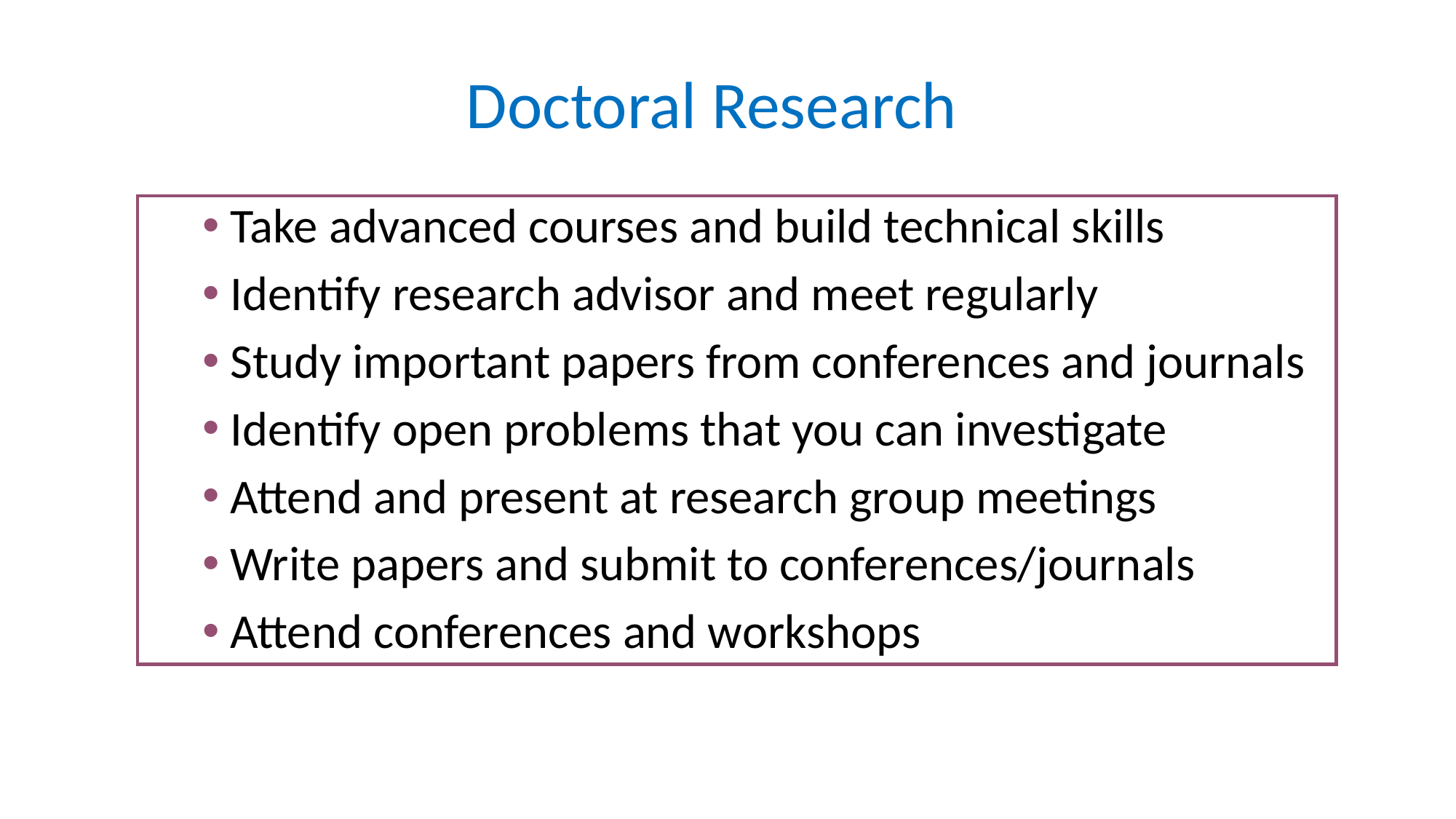

# Doctoral Research
Take advanced courses and build technical skills
Identify research advisor and meet regularly
Study important papers from conferences and journals
Identify open problems that you can investigate
Attend and present at research group meetings
Write papers and submit to conferences/journals
Attend conferences and workshops